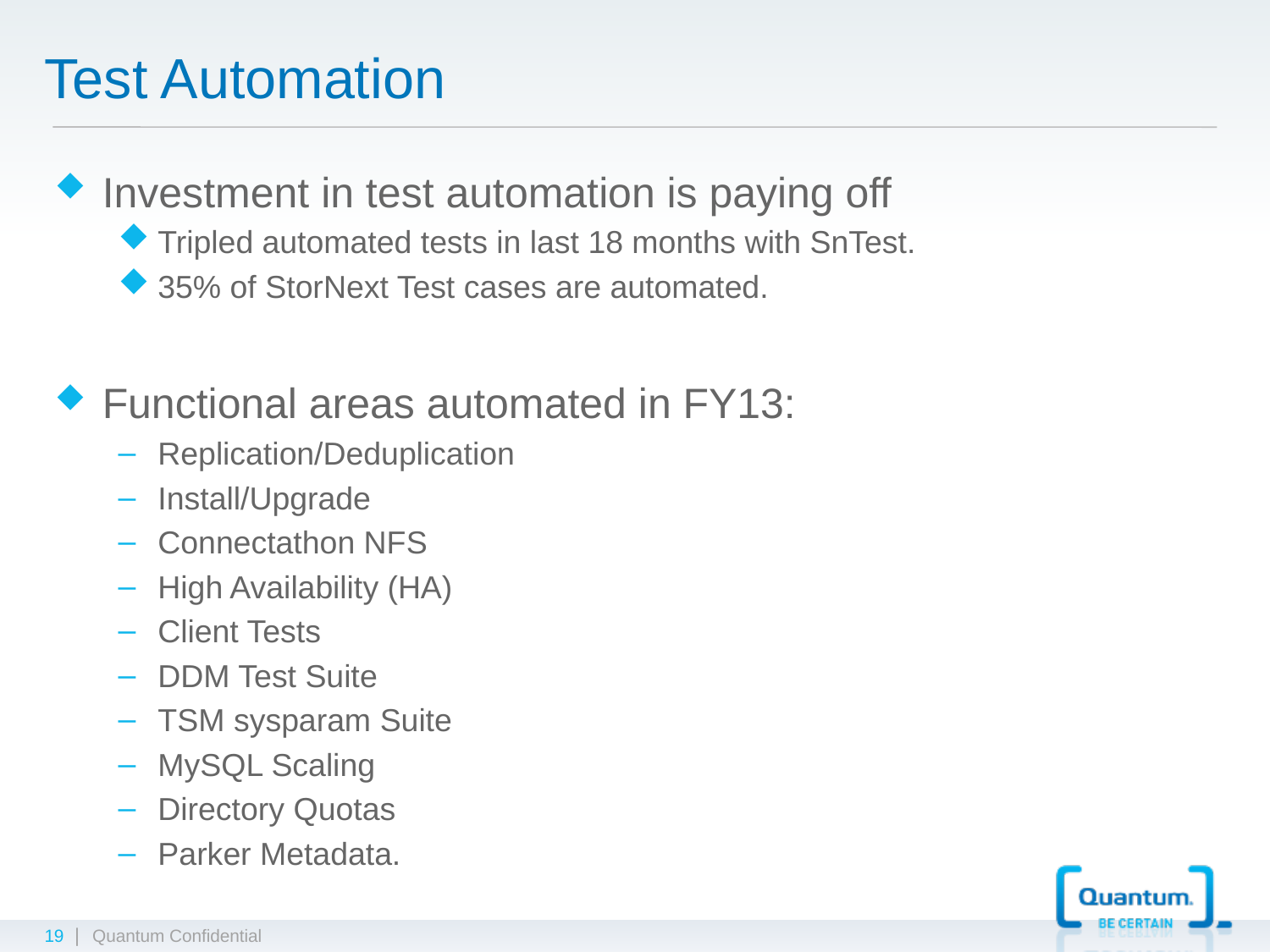

# Test Automation
Investment in test automation is paying off
Tripled automated tests in last 18 months with SnTest.
35% of StorNext Test cases are automated.

Functional areas automated in FY13:
Replication/Deduplication
Install/Upgrade
Connectathon NFS
High Availability (HA)
Client Tests
DDM Test Suite
TSM sysparam Suite
MySQL Scaling
Directory Quotas
Parker Metadata.

19